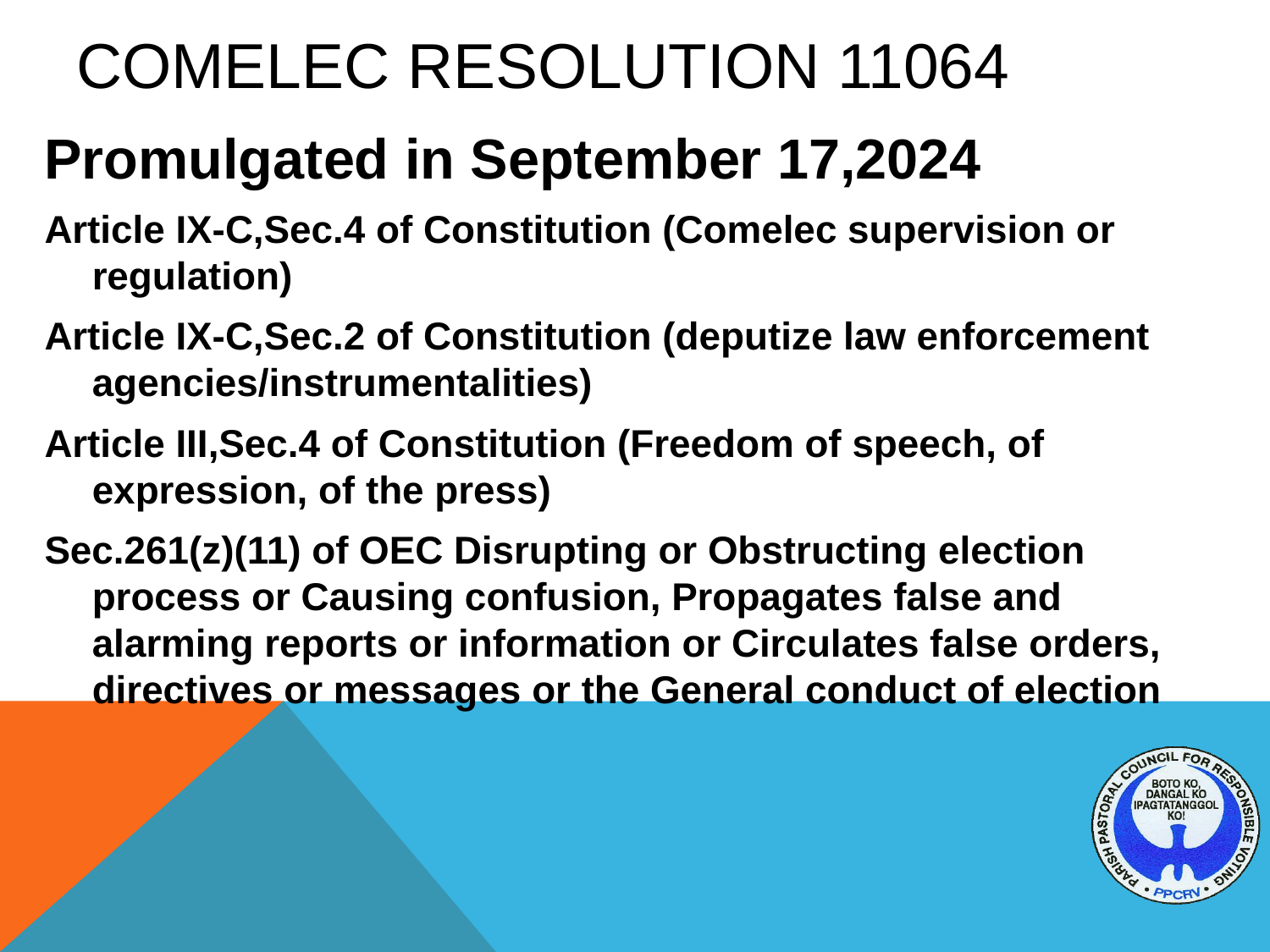

# Comelec Resolution 11064
Promulgated in September 17,2024
Article IX-C,Sec.4 of Constitution (Comelec supervision or regulation)
Article IX-C,Sec.2 of Constitution (deputize law enforcement agencies/instrumentalities)
Article III,Sec.4 of Constitution (Freedom of speech, of expression, of the press)
Sec.261(z)(11) of OEC Disrupting or Obstructing election process or Causing confusion, Propagates false and alarming reports or information or Circulates false orders, directives or messages or the General conduct of election